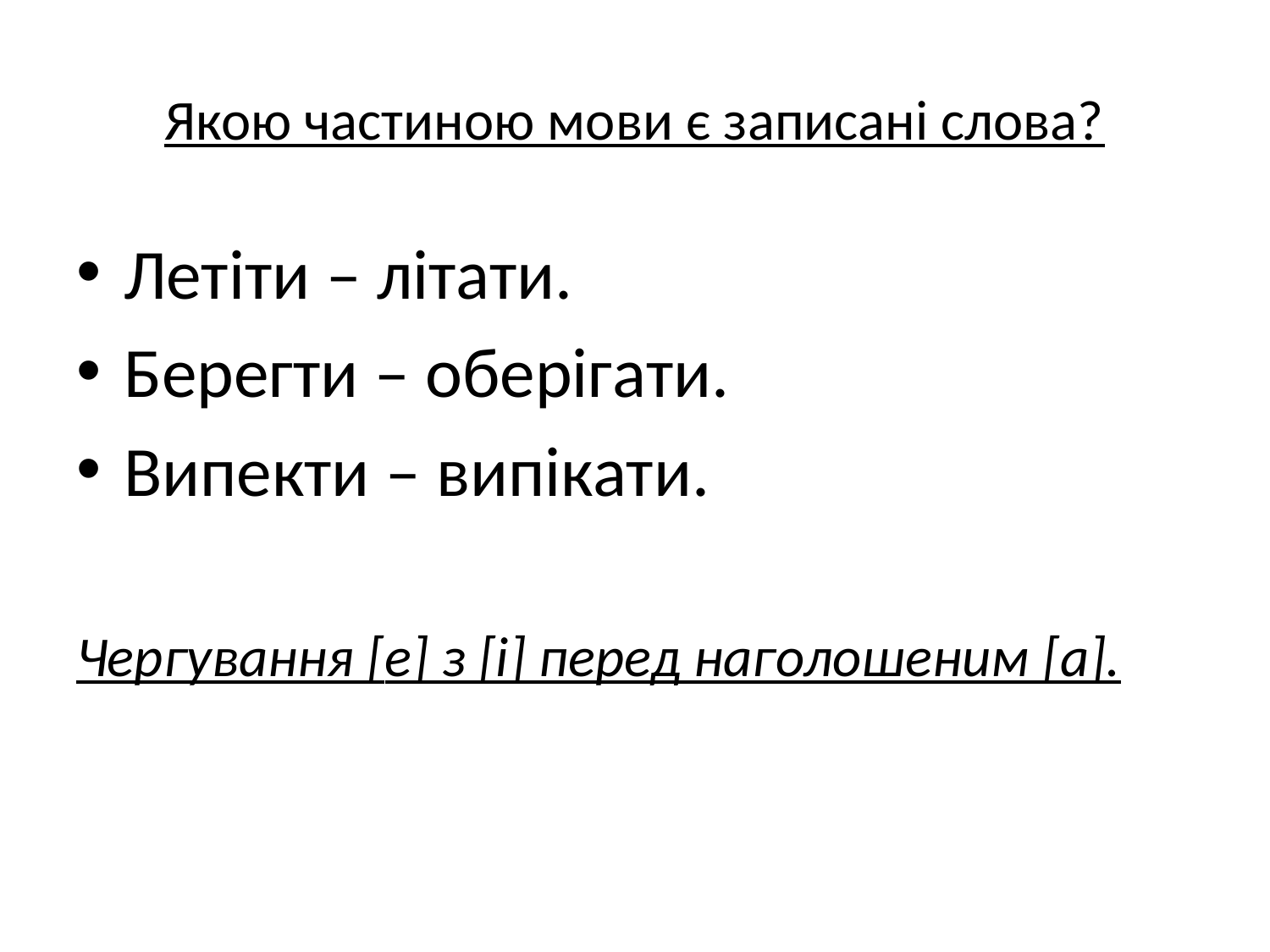

# Якою частиною мови є записані слова?
Летіти – літати.
Берегти – оберігати.
Випекти – випікати.

Чергування [е] з [і] перед наголошеним [а].